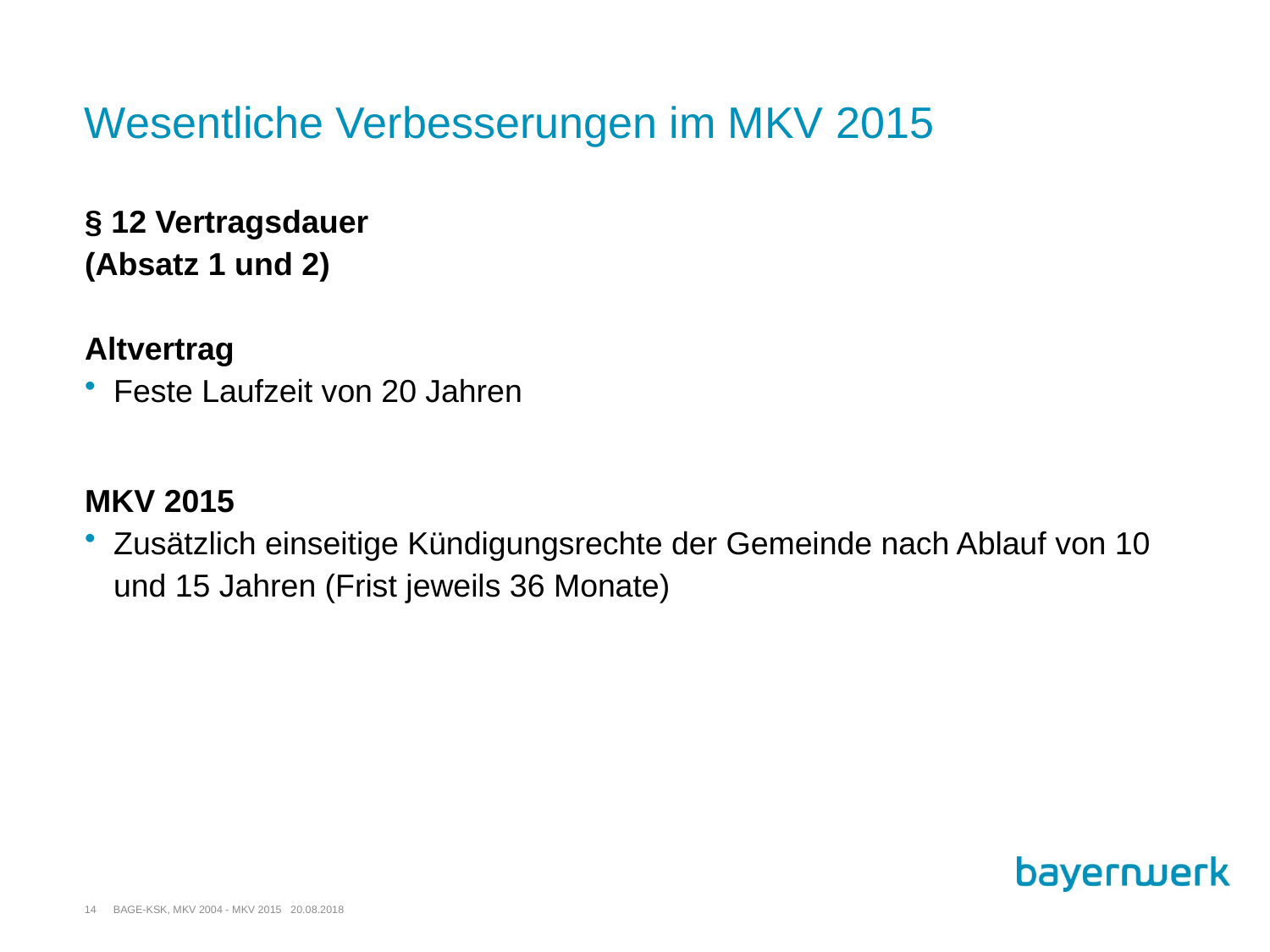

# Wesentliche Verbesserungen im MKV 2015
§ 12 Vertragsdauer
(Absatz 1 und 2)

Altvertrag
Feste Laufzeit von 20 Jahren

MKV 2015
Zusätzlich einseitige Kündigungsrechte der Gemeinde nach Ablauf von 10 und 15 Jahren (Frist jeweils 36 Monate)
14
BAGE-KSK, MKV 2004 - MKV 2015   20.08.2018